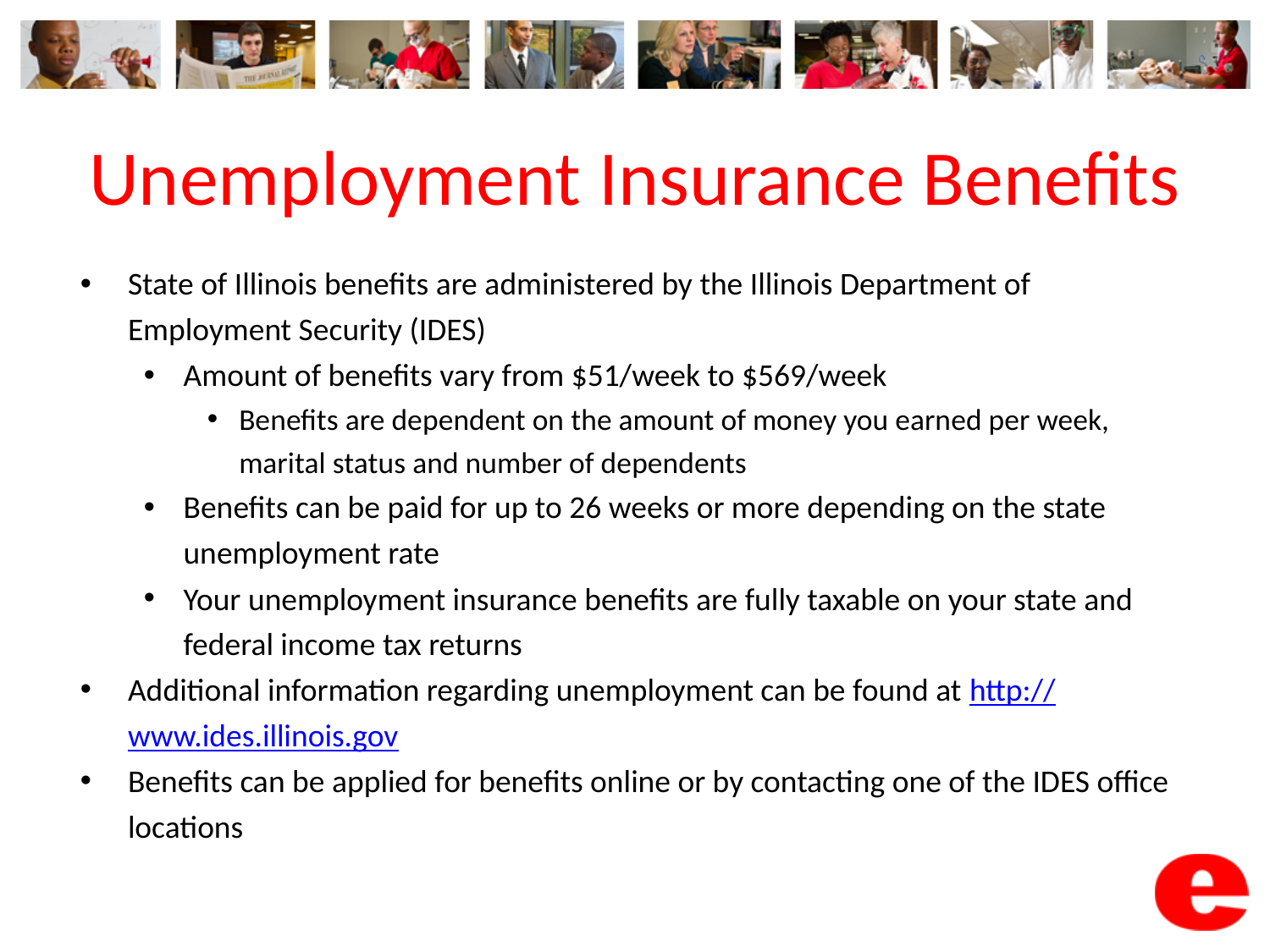

# Unemployment Insurance Benefits
State of Illinois benefits are administered by the Illinois Department of Employment Security (IDES)
Amount of benefits vary from $51/week to $569/week
Benefits are dependent on the amount of money you earned per week, marital status and number of dependents
Benefits can be paid for up to 26 weeks or more depending on the state unemployment rate
Your unemployment insurance benefits are fully taxable on your state and federal income tax returns
Additional information regarding unemployment can be found at http://www.ides.illinois.gov
Benefits can be applied for benefits online or by contacting one of the IDES office locations